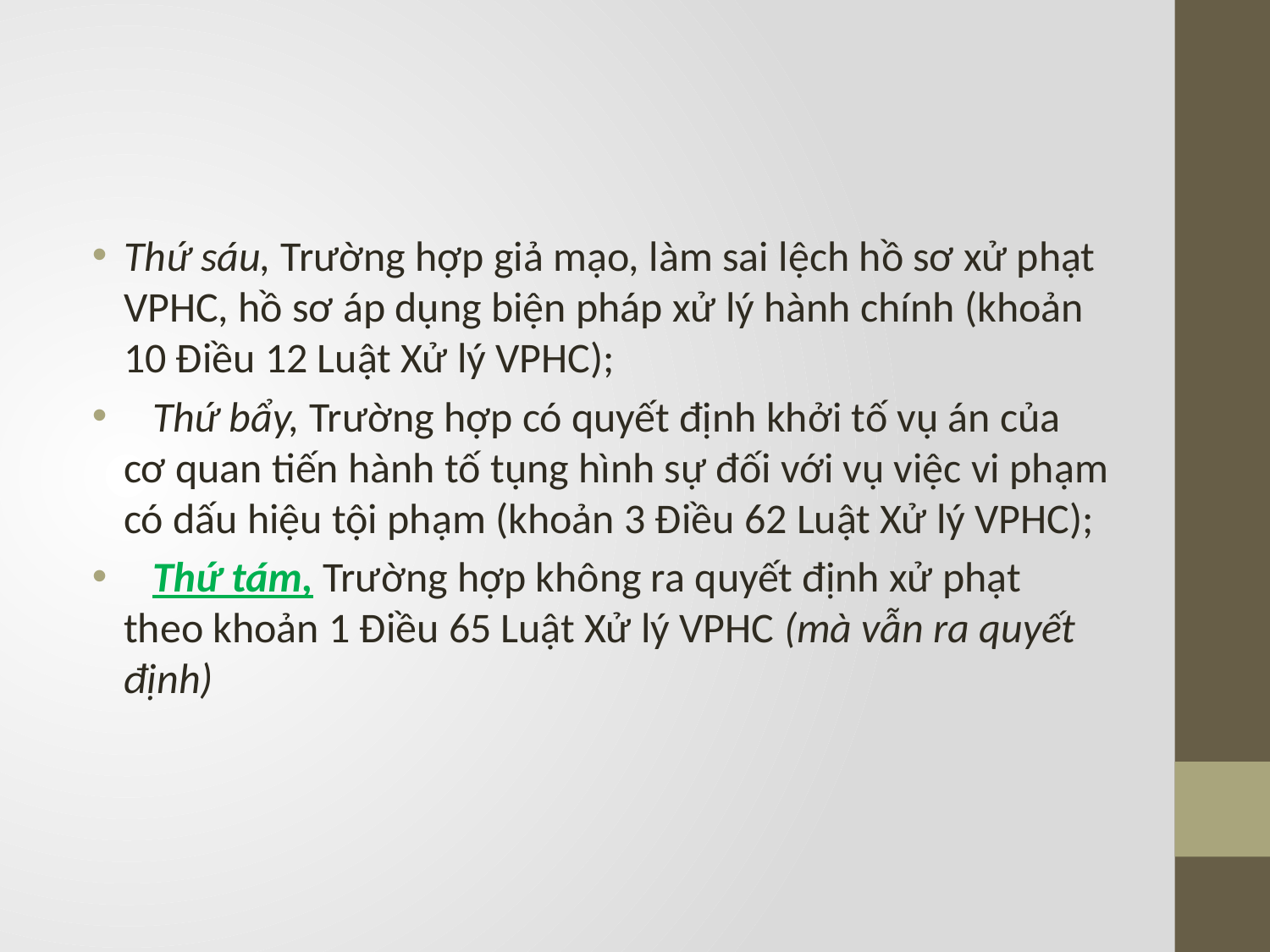

#
Thứ sáu, Trường hợp giả mạo, làm sai lệch hồ sơ xử phạt VPHC, hồ sơ áp dụng biện pháp xử lý hành chính (khoản 10 Điều 12 Luật Xử lý VPHC);
   Thứ bẩy, Trường hợp có quyết định khởi tố vụ án của cơ quan tiến hành tố tụng hình sự đối với vụ việc vi phạm có dấu hiệu tội phạm (khoản 3 Điều 62 Luật Xử lý VPHC);
   Thứ tám, Trường hợp không ra quyết định xử phạt theo khoản 1 Điều 65 Luật Xử lý VPHC (mà vẫn ra quyết định)